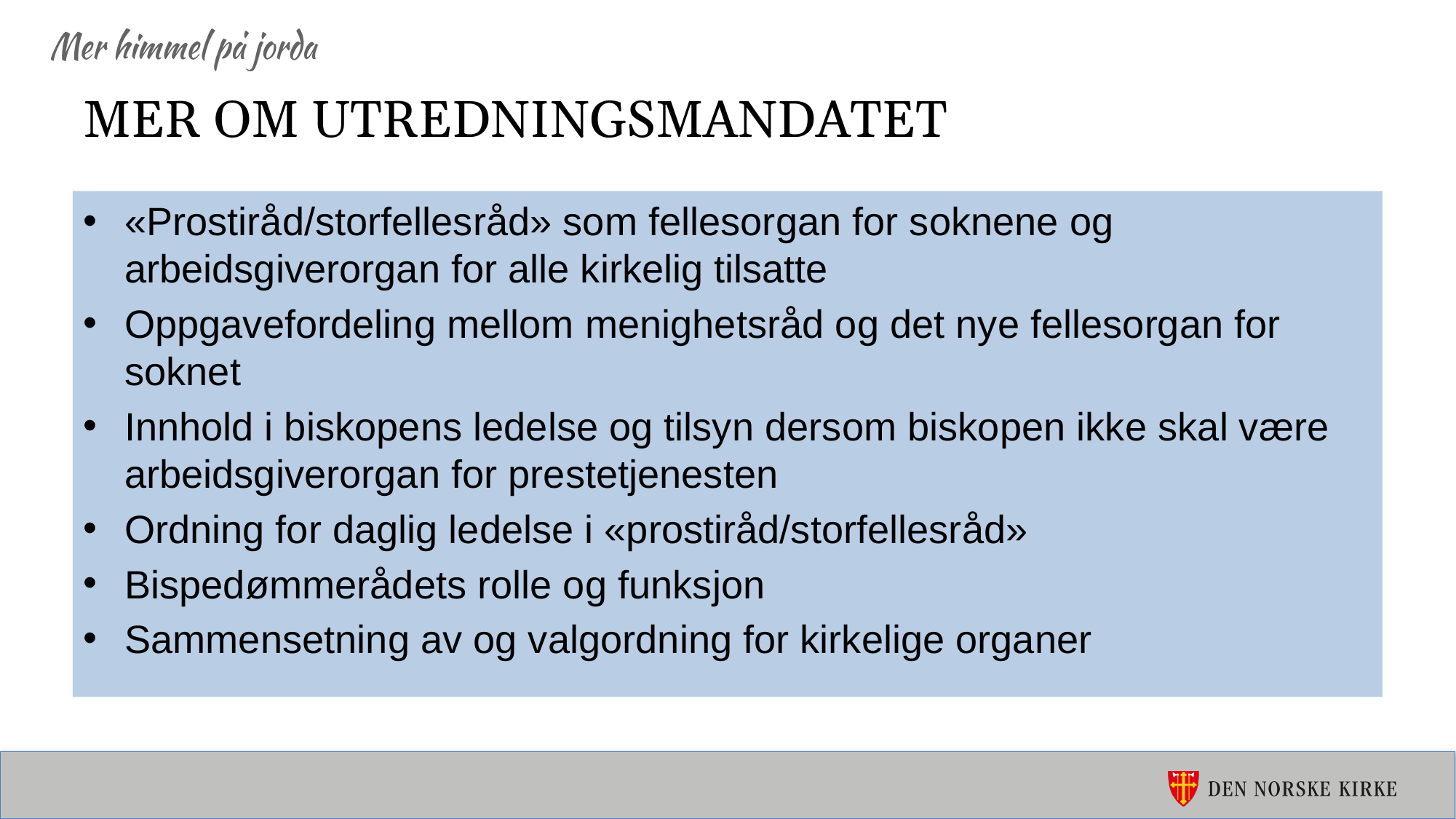

# Mer om UTREDNINGSMANDATET
«Prostiråd/storfellesråd» som fellesorgan for soknene og arbeidsgiverorgan for alle kirkelig tilsatte
Oppgavefordeling mellom menighetsråd og det nye fellesorgan for soknet
Innhold i biskopens ledelse og tilsyn dersom biskopen ikke skal være arbeidsgiverorgan for prestetjenesten
Ordning for daglig ledelse i «prostiråd/storfellesråd»
Bispedømmerådets rolle og funksjon
Sammensetning av og valgordning for kirkelige organer